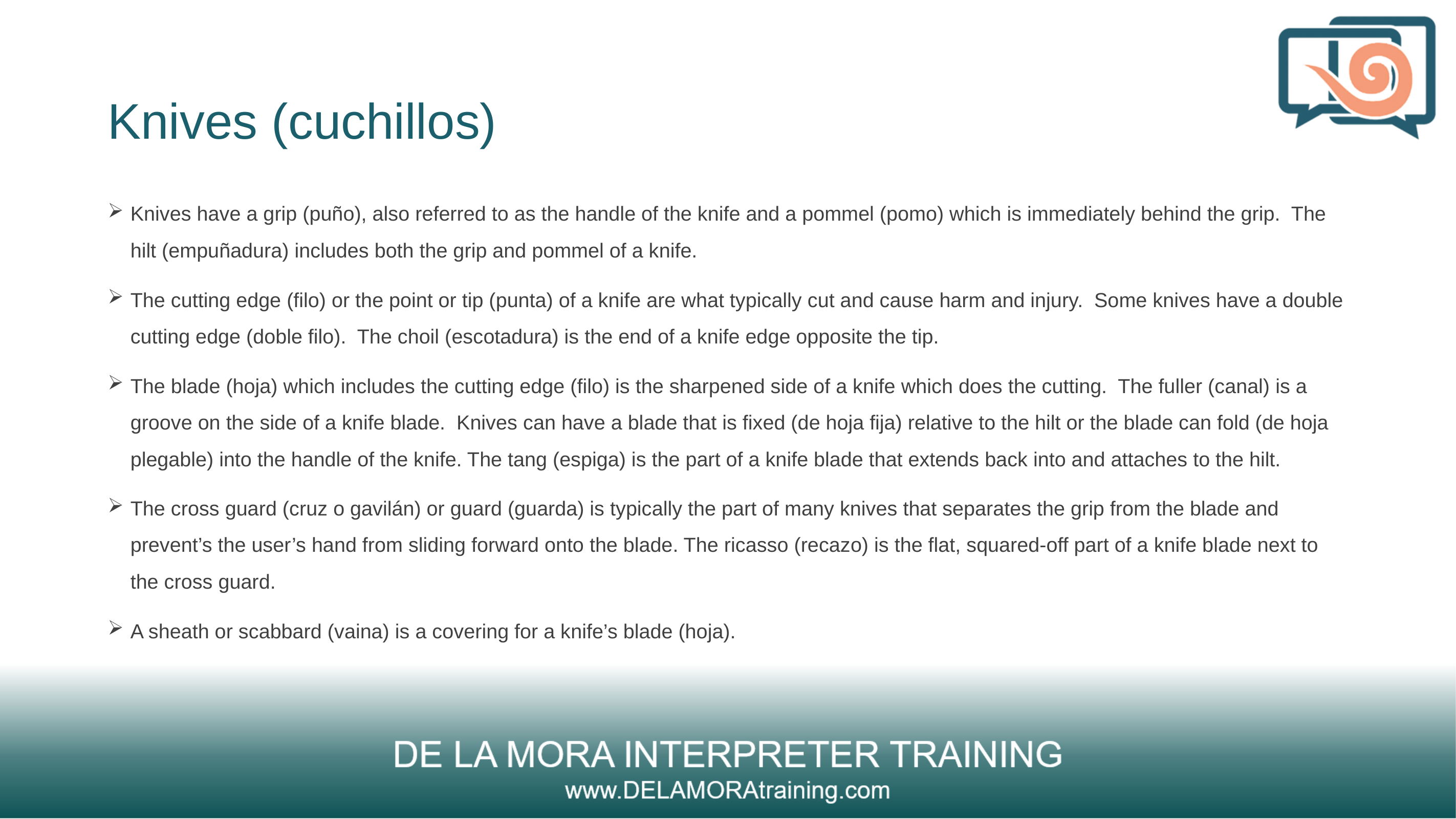

# Knives (cuchillos)
Knives have a grip (puño), also referred to as the handle of the knife and a pommel (pomo) which is immediately behind the grip.  The hilt (empuñadura) includes both the grip and pommel of a knife.
The cutting edge (filo) or the point or tip (punta) of a knife are what typically cut and cause harm and injury.  Some knives have a double cutting edge (doble filo).  The choil (escotadura) is the end of a knife edge opposite the tip.
The blade (hoja) which includes the cutting edge (filo) is the sharpened side of a knife which does the cutting.  The fuller (canal) is a groove on the side of a knife blade.  Knives can have a blade that is fixed (de hoja fija) relative to the hilt or the blade can fold (de hoja plegable) into the handle of the knife. The tang (espiga) is the part of a knife blade that extends back into and attaches to the hilt.
The cross guard (cruz o gavilán) or guard (guarda) is typically the part of many knives that separates the grip from the blade and prevent’s the user’s hand from sliding forward onto the blade. The ricasso (recazo) is the flat, squared-off part of a knife blade next to the cross guard.
A sheath or scabbard (vaina) is a covering for a knife’s blade (hoja).